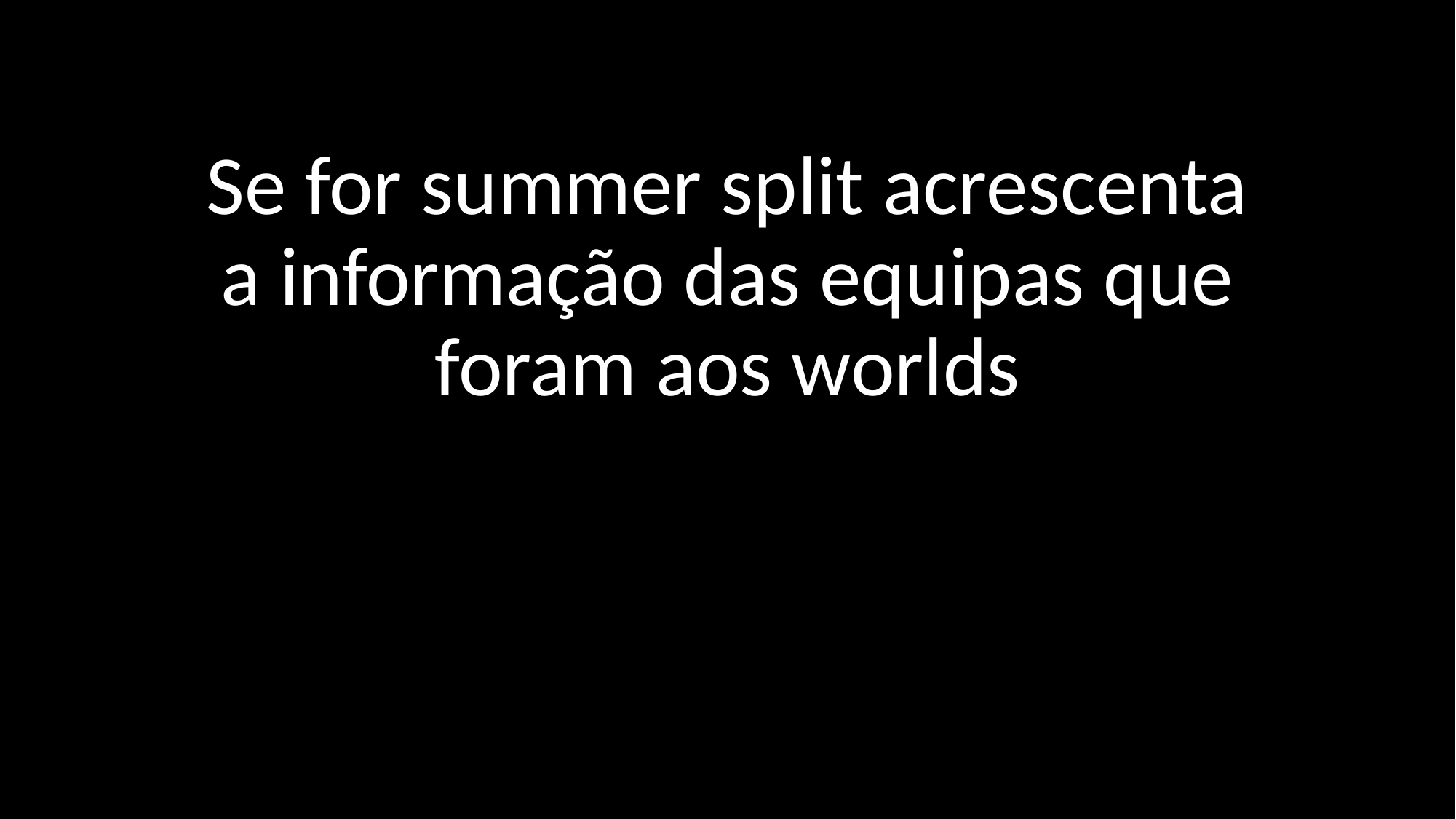

# Se for summer split acrescenta a informação das equipas que foram aos worlds